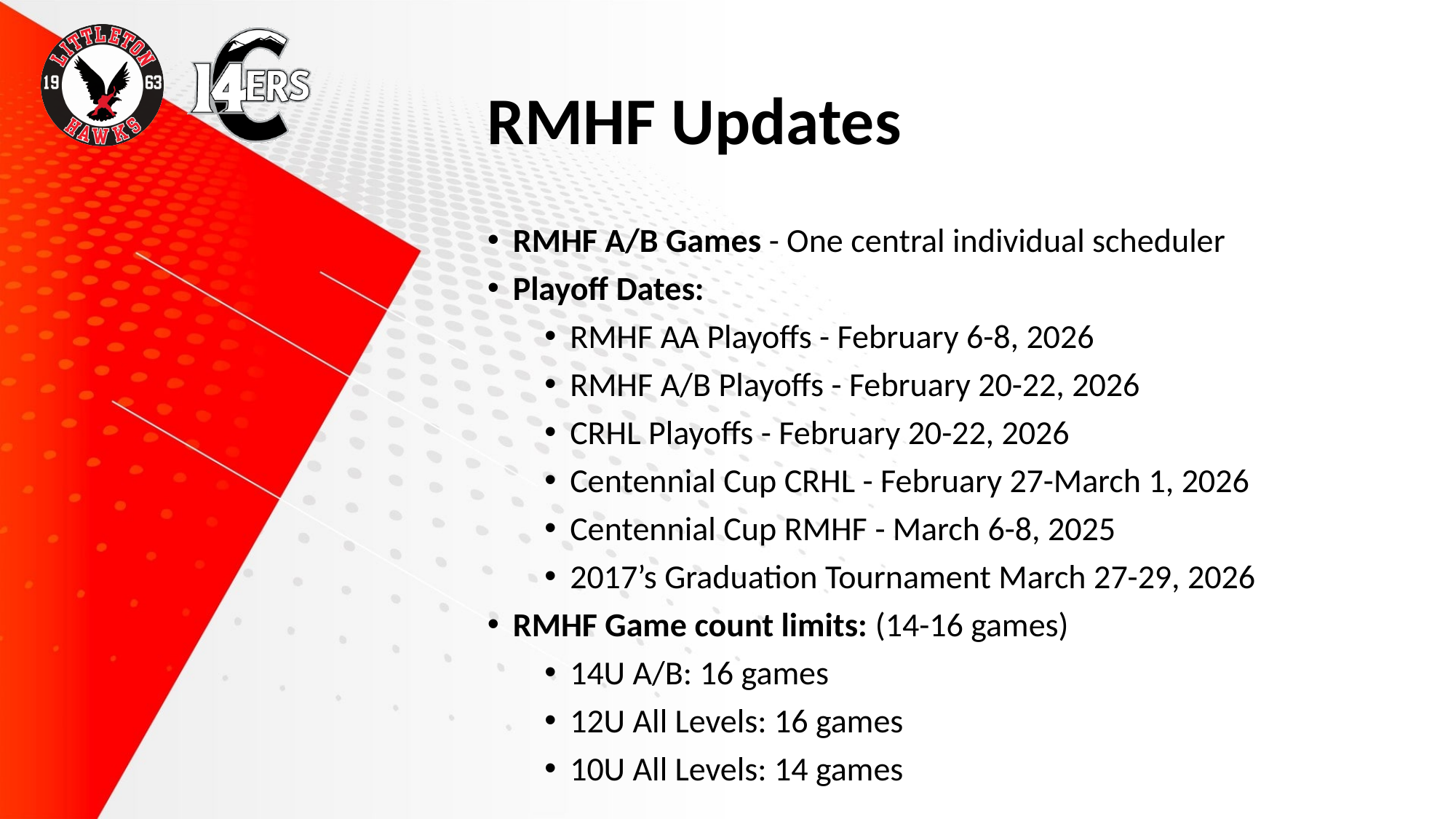

# RMHF Updates
RMHF A/B Games - One central individual scheduler
Playoff Dates:
RMHF AA Playoffs - February 6-8, 2026
RMHF A/B Playoffs - February 20-22, 2026
CRHL Playoffs - February 20-22, 2026
Centennial Cup CRHL - February 27-March 1, 2026
Centennial Cup RMHF - March 6-8, 2025
2017’s Graduation Tournament March 27-29, 2026
RMHF Game count limits: (14-16 games)
14U A/B: 16 games
12U All Levels: 16 games
10U All Levels: 14 games